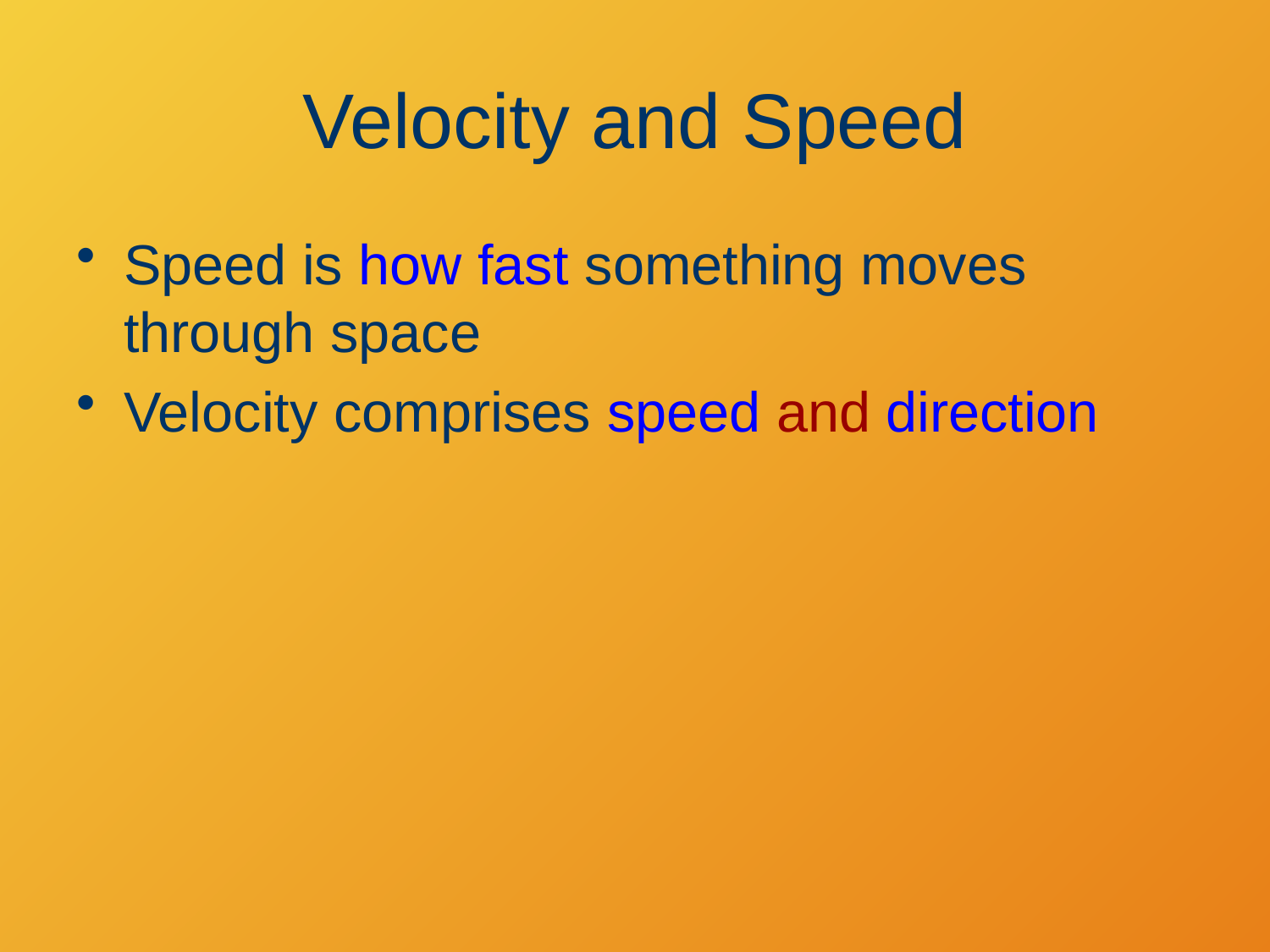

# Velocity and Speed
Speed is how fast something moves through space
Velocity comprises speed and direction